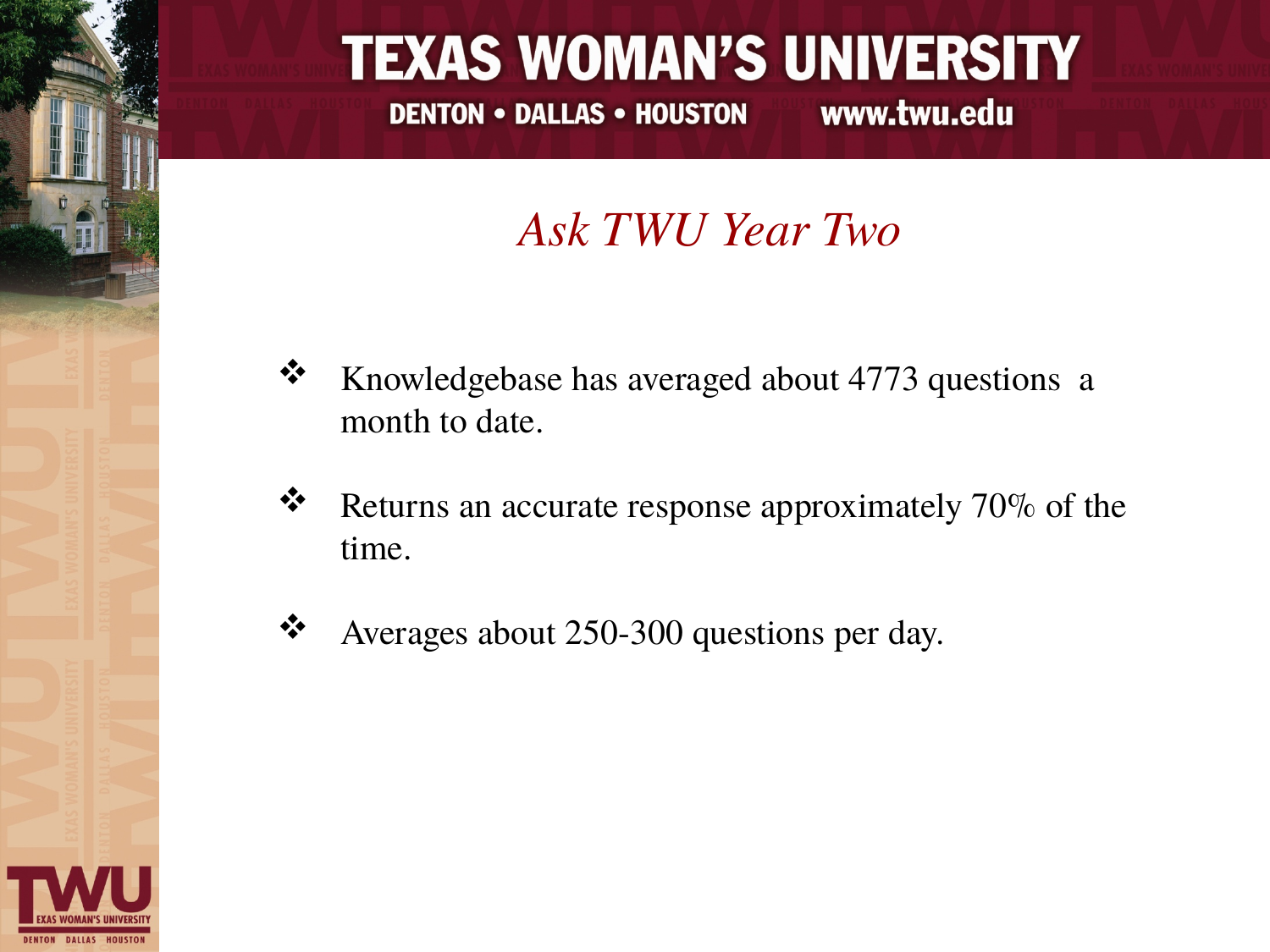

Ask TWU Year Two

Knowledgebase has averaged about 4773 questions  a month to date.

Returns an accurate response approximately 70% of the time.

Averages about 250-300 questions per day.